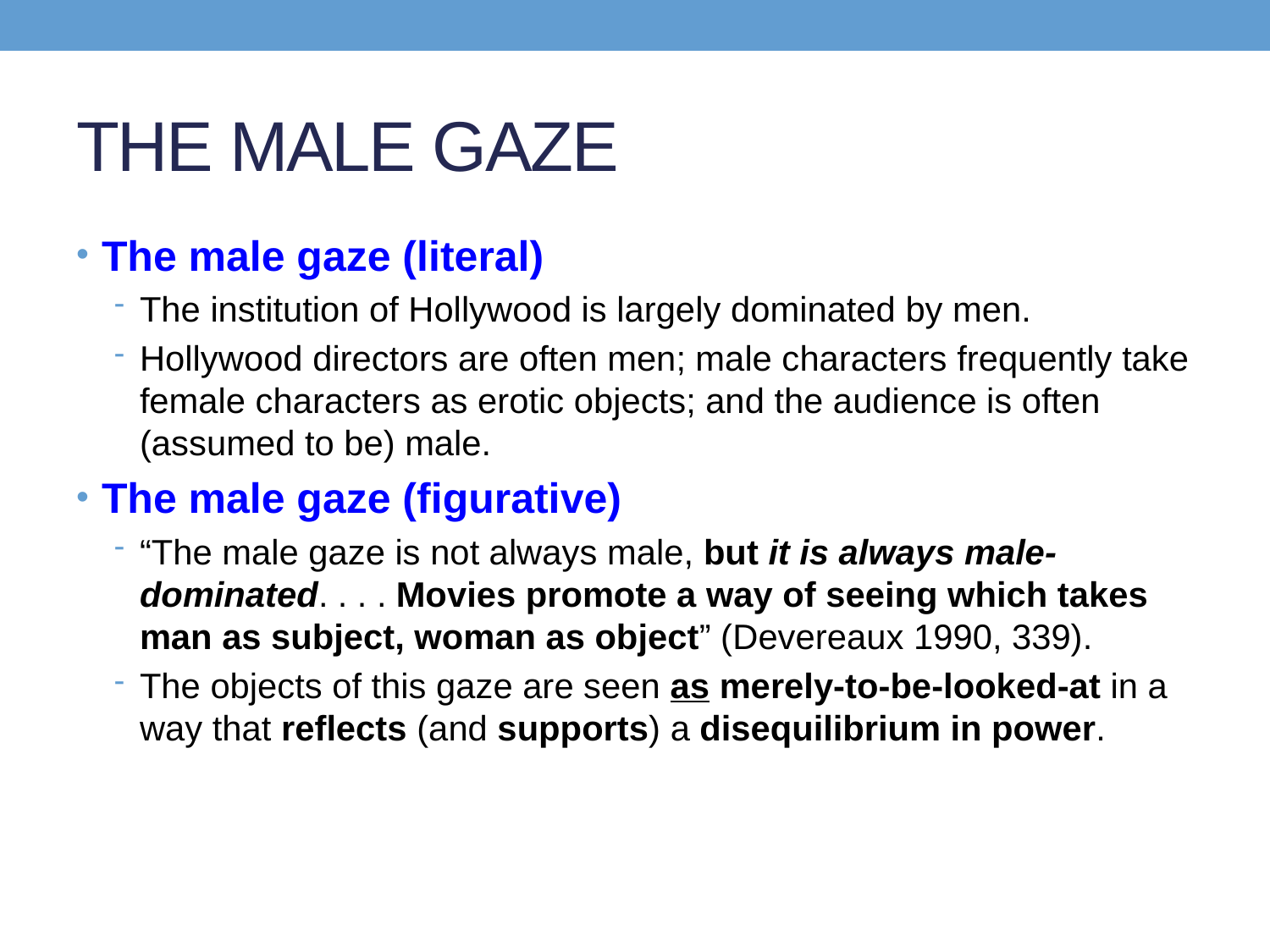

# THE MALE GAZE
The male gaze (literal)
The institution of Hollywood is largely dominated by men.
Hollywood directors are often men; male characters frequently take female characters as erotic objects; and the audience is often (assumed to be) male.
The male gaze (figurative)
“The male gaze is not always male, but it is always male-dominated. . . . Movies promote a way of seeing which takes man as subject, woman as object” (Devereaux 1990, 339).
The objects of this gaze are seen as merely-to-be-looked-at in a way that reflects (and supports) a disequilibrium in power.